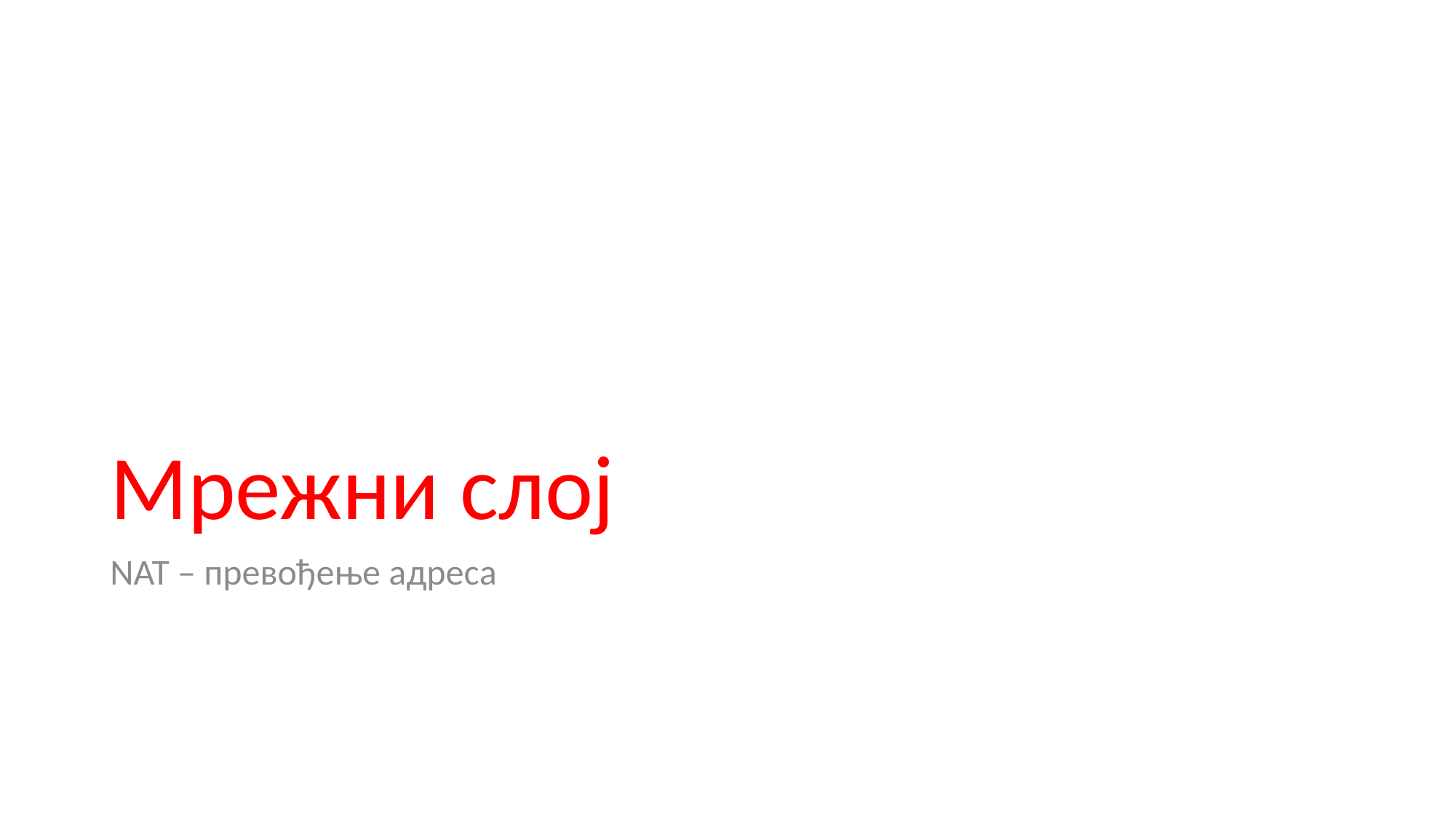

# Мрежни слој
NAT – превођење адреса